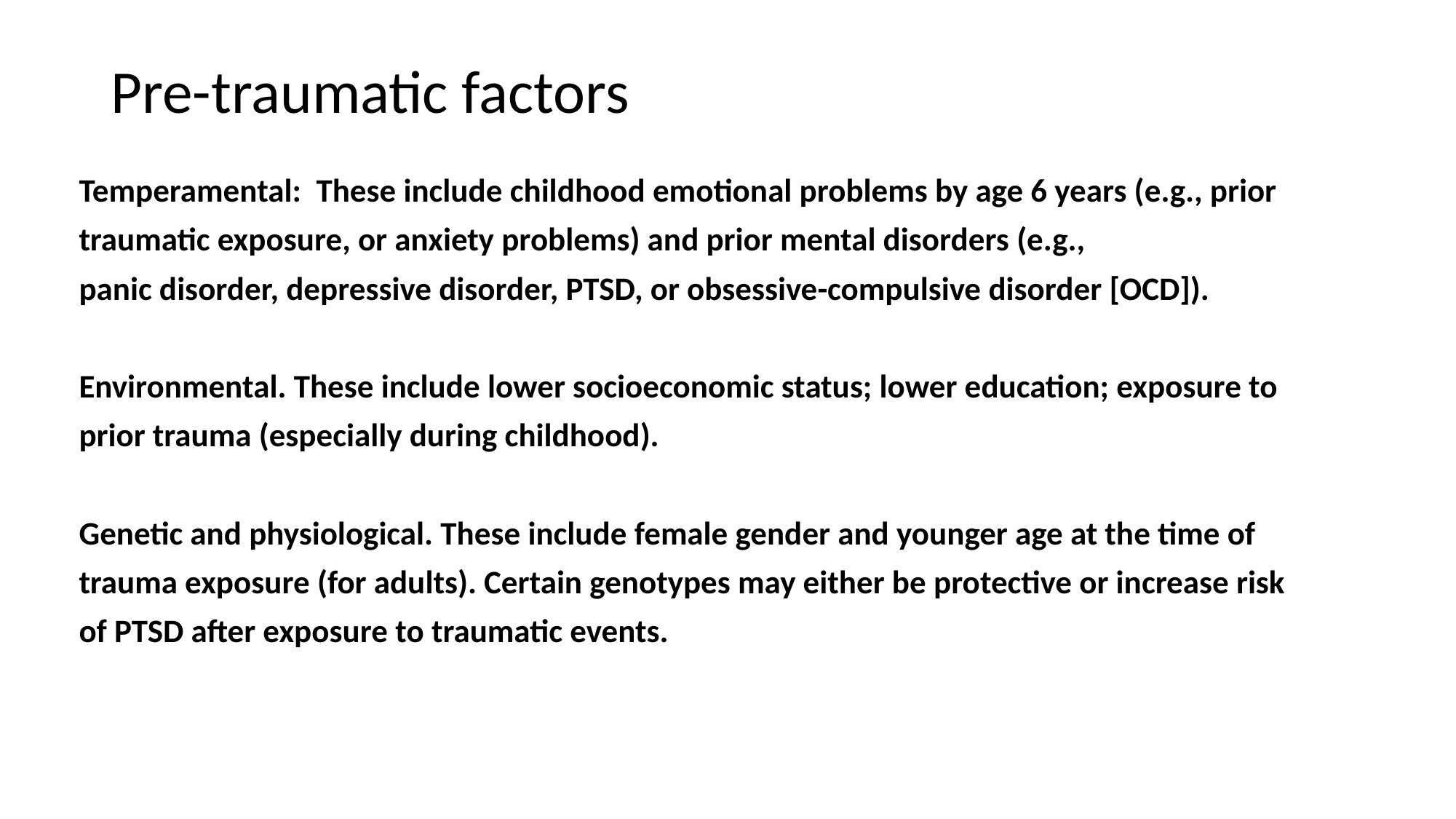

# Pre-traumatic factors
Temperamental:  These include childhood emotional problems by age 6 years (e.g., prior
traumatic exposure, or anxiety problems) and prior mental disorders (e.g.,
panic disorder, depressive disorder, PTSD, or obsessive-compulsive disorder [OCD]).

Environmental. These include lower socioeconomic status; lower education; exposure to
prior trauma (especially during childhood).

Genetic and physiological. These include female gender and younger age at the time of
trauma exposure (for adults). Certain genotypes may either be protective or increase risk
of PTSD after exposure to traumatic events.